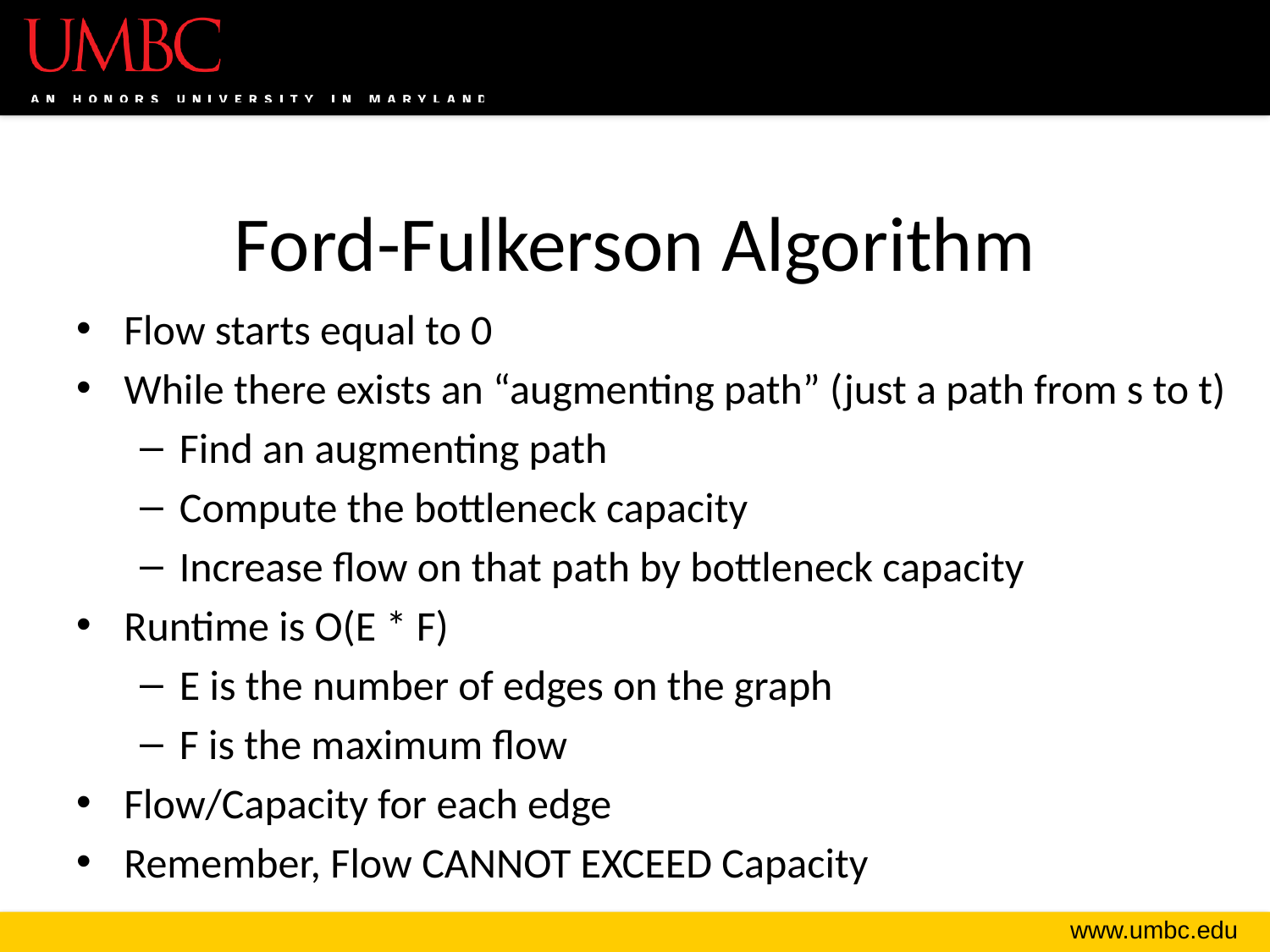

# Ford-Fulkerson Algorithm
Flow starts equal to 0
While there exists an “augmenting path” (just a path from s to t)
Find an augmenting path
Compute the bottleneck capacity
Increase flow on that path by bottleneck capacity
Runtime is O(E * F)
E is the number of edges on the graph
F is the maximum flow
Flow/Capacity for each edge
Remember, Flow CANNOT EXCEED Capacity